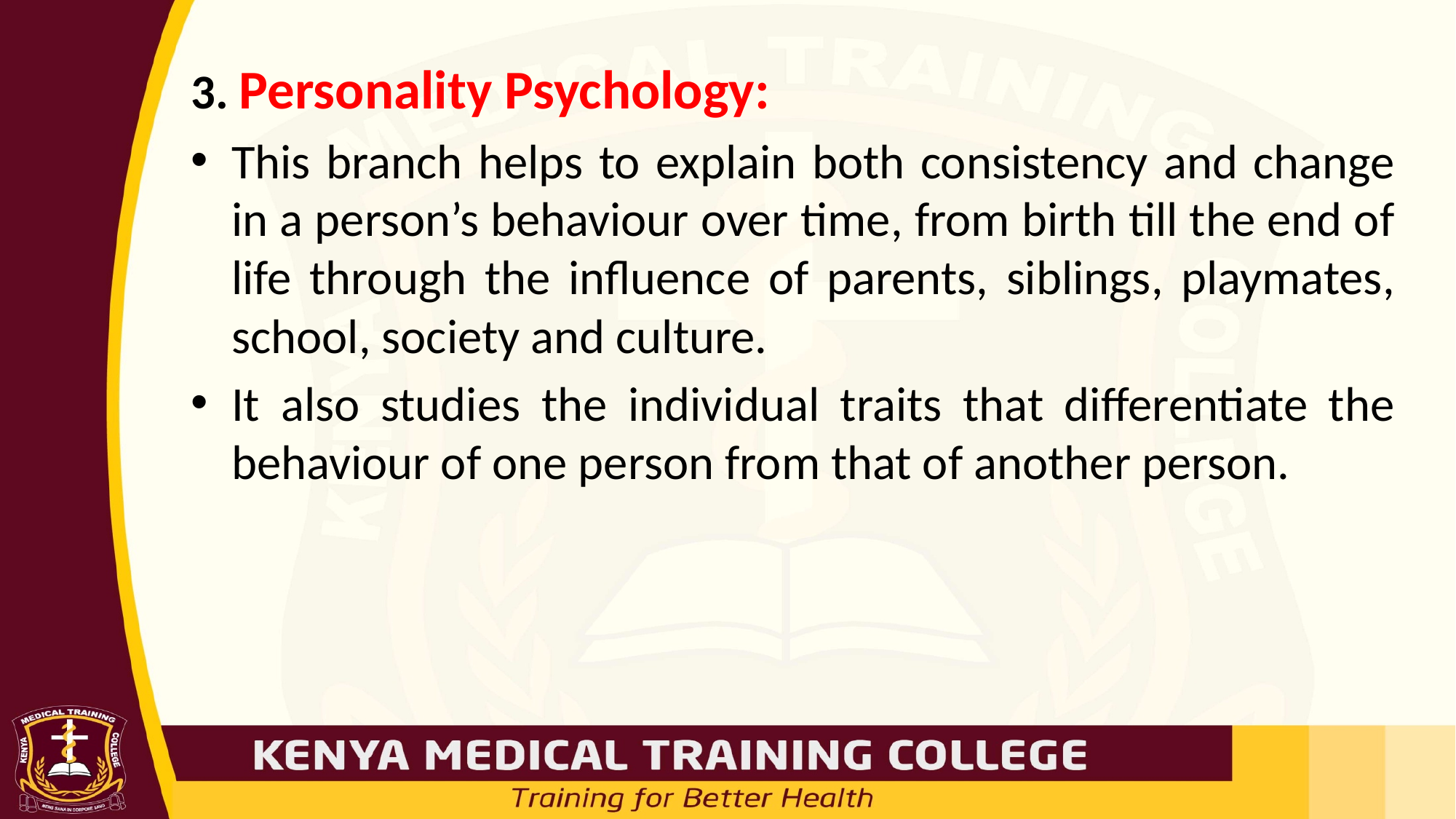

3. Personality Psychology:
This branch helps to explain both consistency and change in a person’s behaviour over time, from birth till the end of life through the influence of parents, siblings, playmates, school, society and culture.
It also studies the individual traits that differentiate the behaviour of one person from that of another person.